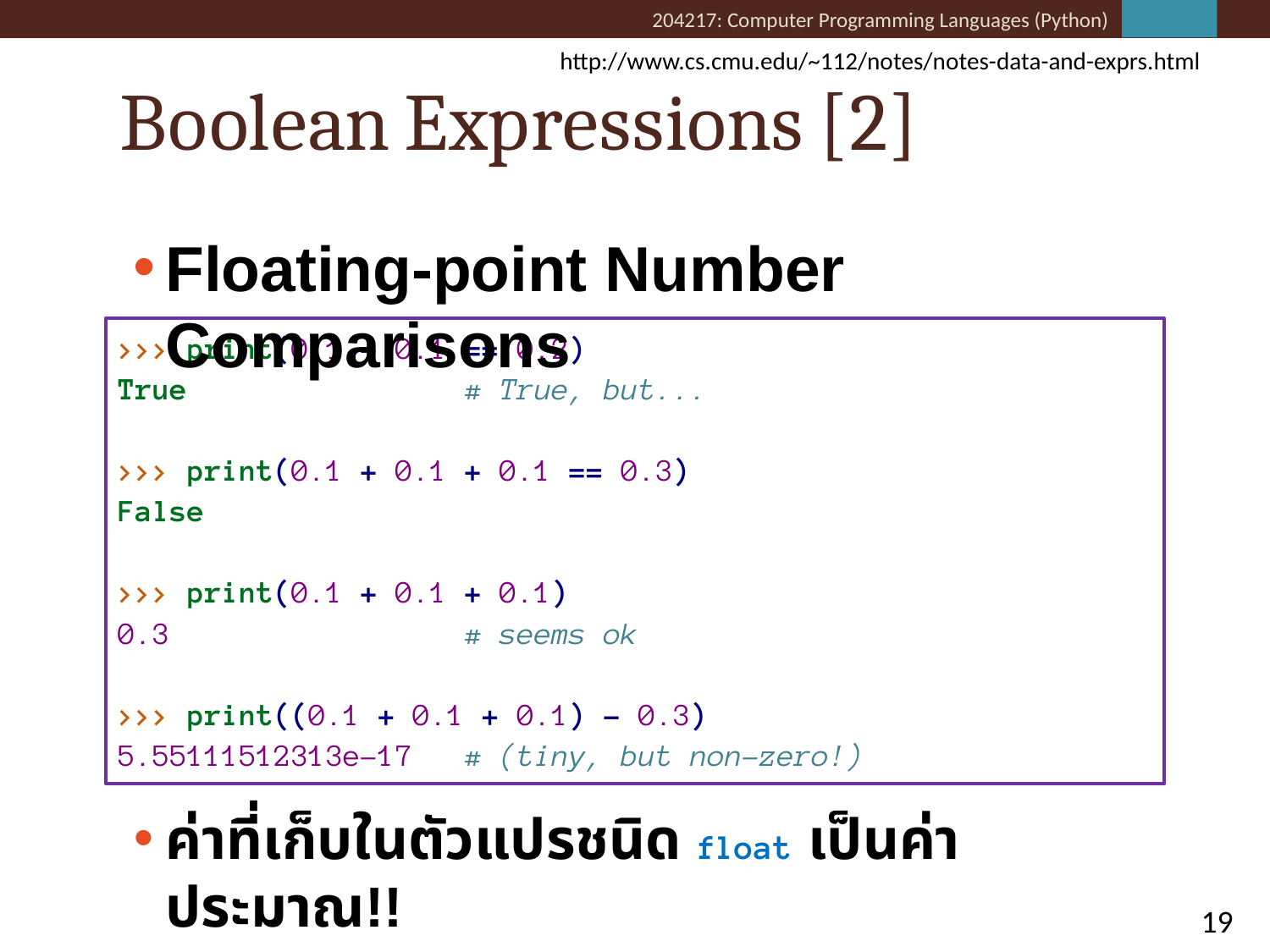

# Boolean Expressions [2]
http://www.cs.cmu.edu/~112/notes/notes-data-and-exprs.html
Floating-point Number Comparisons
>>> print(0.1 + 0.1 == 0.2)
True                # True, but...

>>> print(0.1 + 0.1 + 0.1 == 0.3)
False

>>> print(0.1 + 0.1 + 0.1)
0.3                 # seems ok

>>> print((0.1 + 0.1 + 0.1) - 0.3)
5.55111512313e-17   # (tiny, but non-zero!)
ค่าที่เก็บในตัวแปรชนิด float เป็นค่าประมาณ!!
19